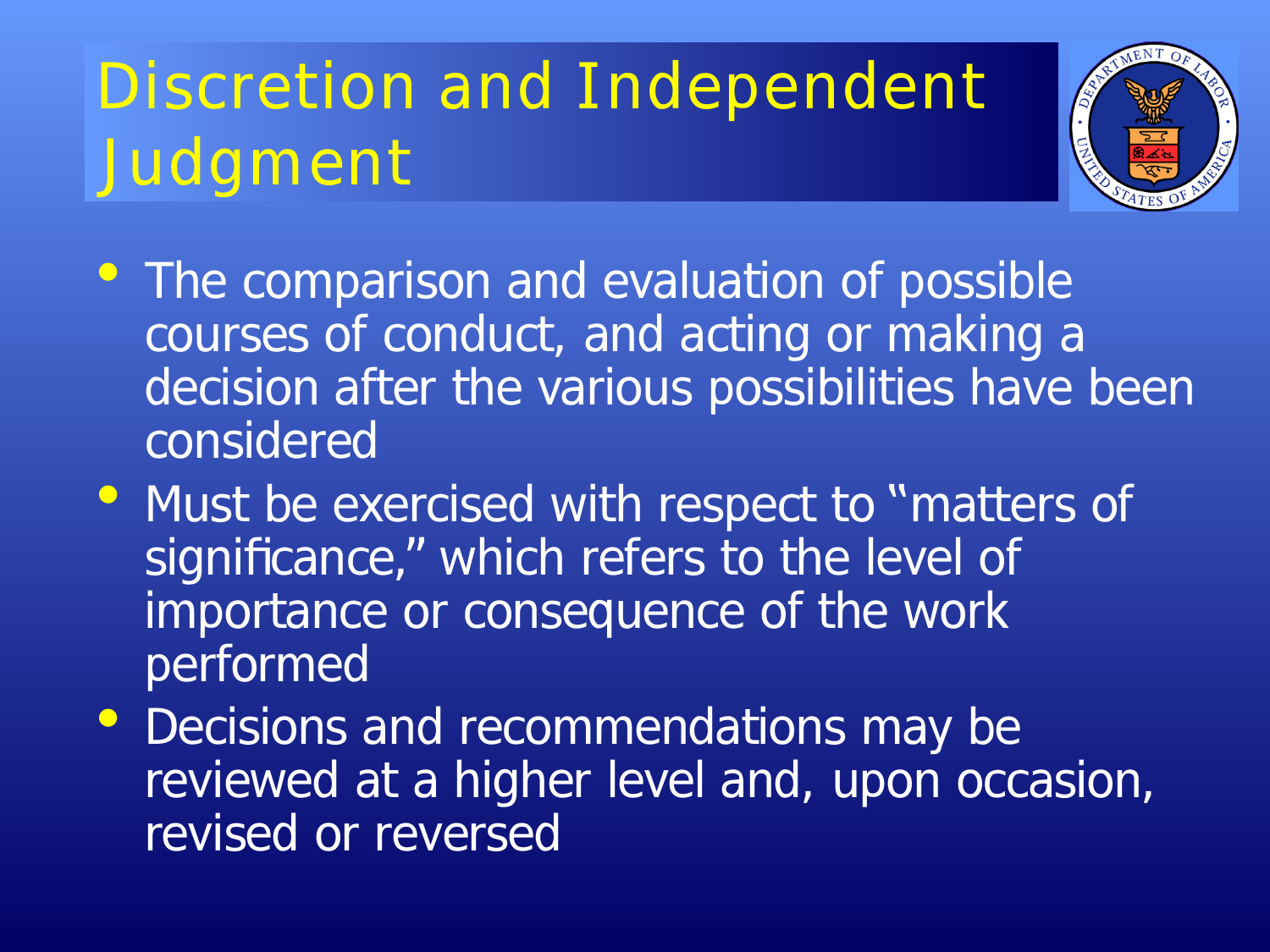

# Discretion and Independent Judgment
The comparison and evaluation of possible courses of conduct, and acting or making a decision after the various possibilities have been considered
Must be exercised with respect to “matters of significance,” which refers to the level of importance or consequence of the work performed
Decisions and recommendations may be reviewed at a higher level and, upon occasion, revised or reversed